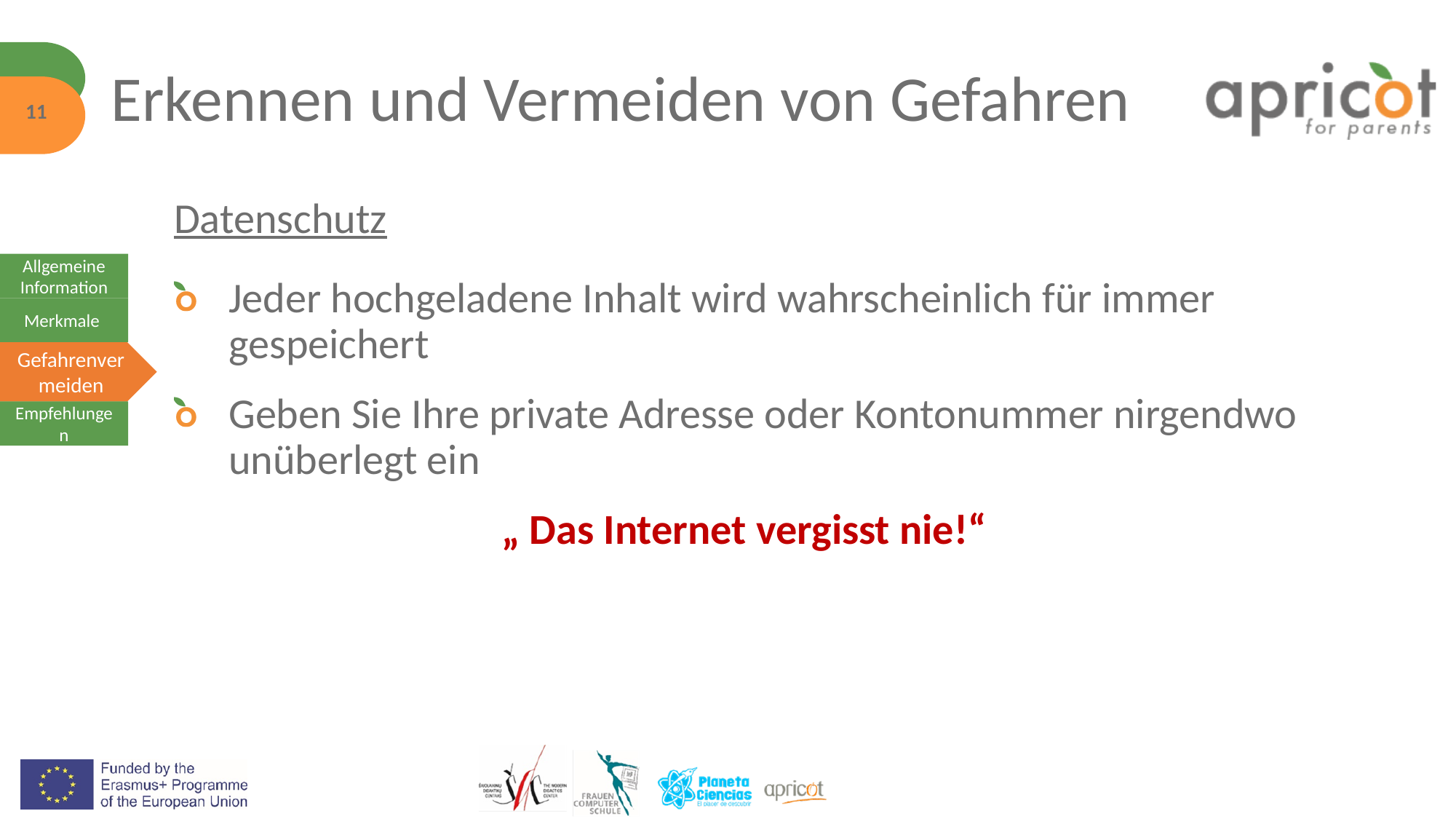

# Erkennen und Vermeiden von Gefahren
11
Datenschutz
Jeder hochgeladene Inhalt wird wahrscheinlich für immer gespeichert
Geben Sie Ihre private Adresse oder Kontonummer nirgendwo unüberlegt ein
			„ Das Internet vergisst nie!“
Allgemeine Information
Merkmale
Gefahrenvermeiden
Empfehlungen